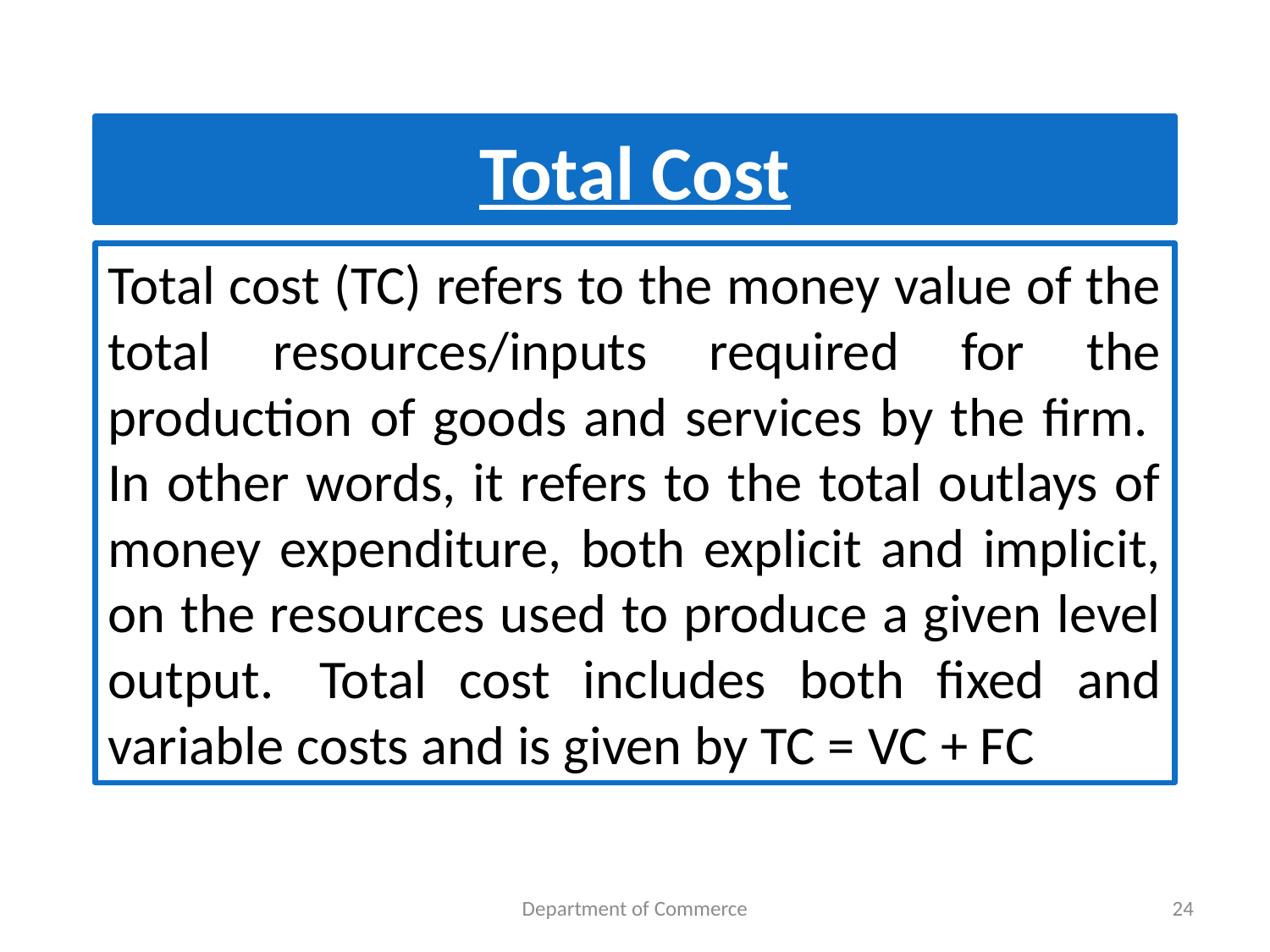

# Total Cost
Total cost (TC) refers to the money value of the total resources/inputs required for the production of goods and services by the firm.  In other words, it refers to the total outlays of money expenditure, both explicit and implicit, on the resources used to produce a given level output.  Total cost includes both fixed and variable costs and is given by TC = VC + FC

Department of Commerce
24